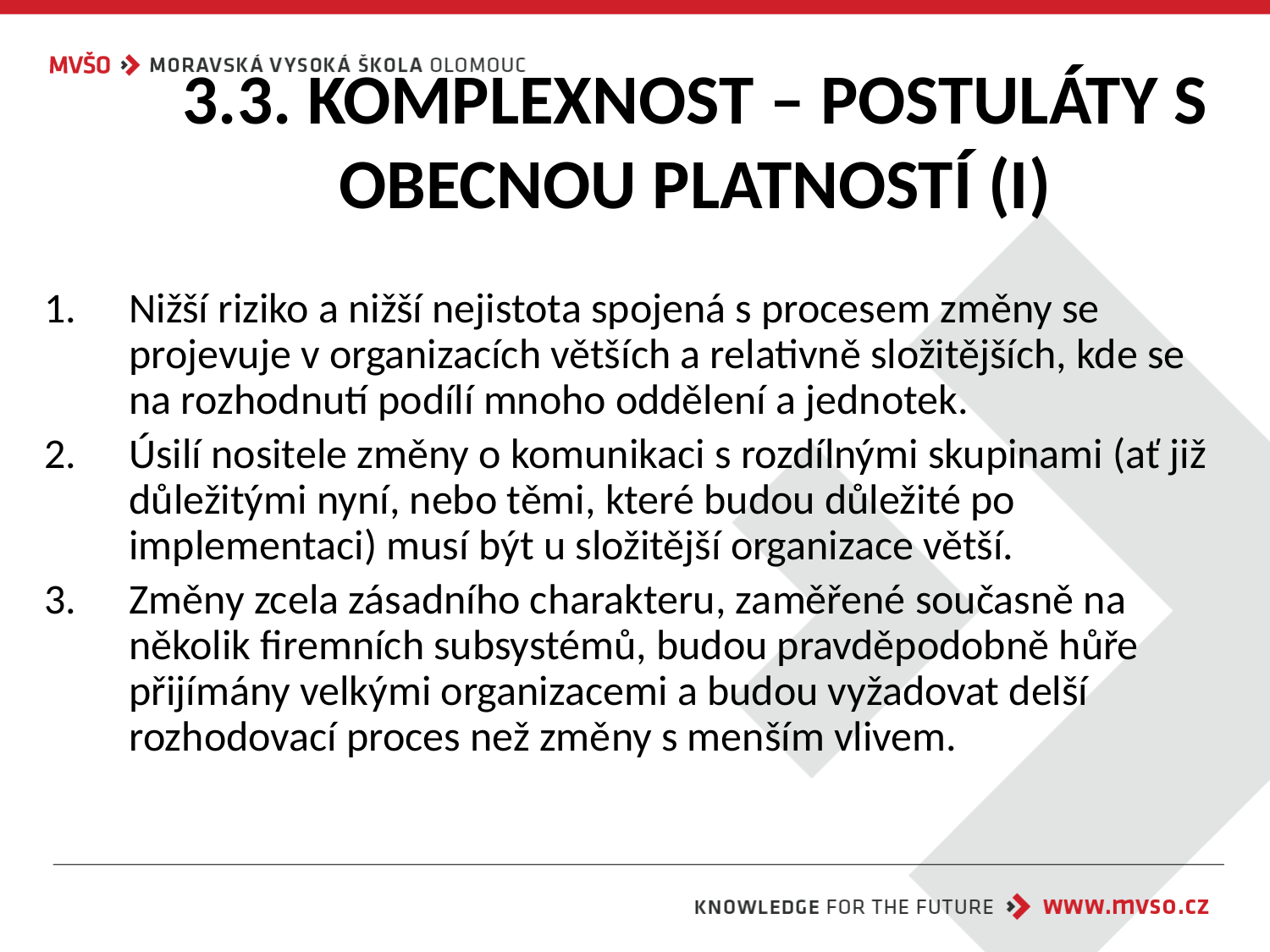

# 3.3. KOMPLEXNOST – POSTULÁTY S OBECNOU PLATNOSTÍ (I)
Nižší riziko a nižší nejistota spojená s procesem změny se projevuje v organizacích větších a relativně složitějších, kde se na rozhodnutí podílí mnoho oddělení a jednotek.
Úsilí nositele změny o komunikaci s rozdílnými skupinami (ať již důležitými nyní, nebo těmi, které budou důležité po implementaci) musí být u složitější organizace větší.
Změny zcela zásadního charakteru, zaměřené současně na několik firemních subsystémů, budou pravděpodobně hůře přijímány velkými organizacemi a budou vyžadovat delší rozhodovací proces než změny s menším vlivem.